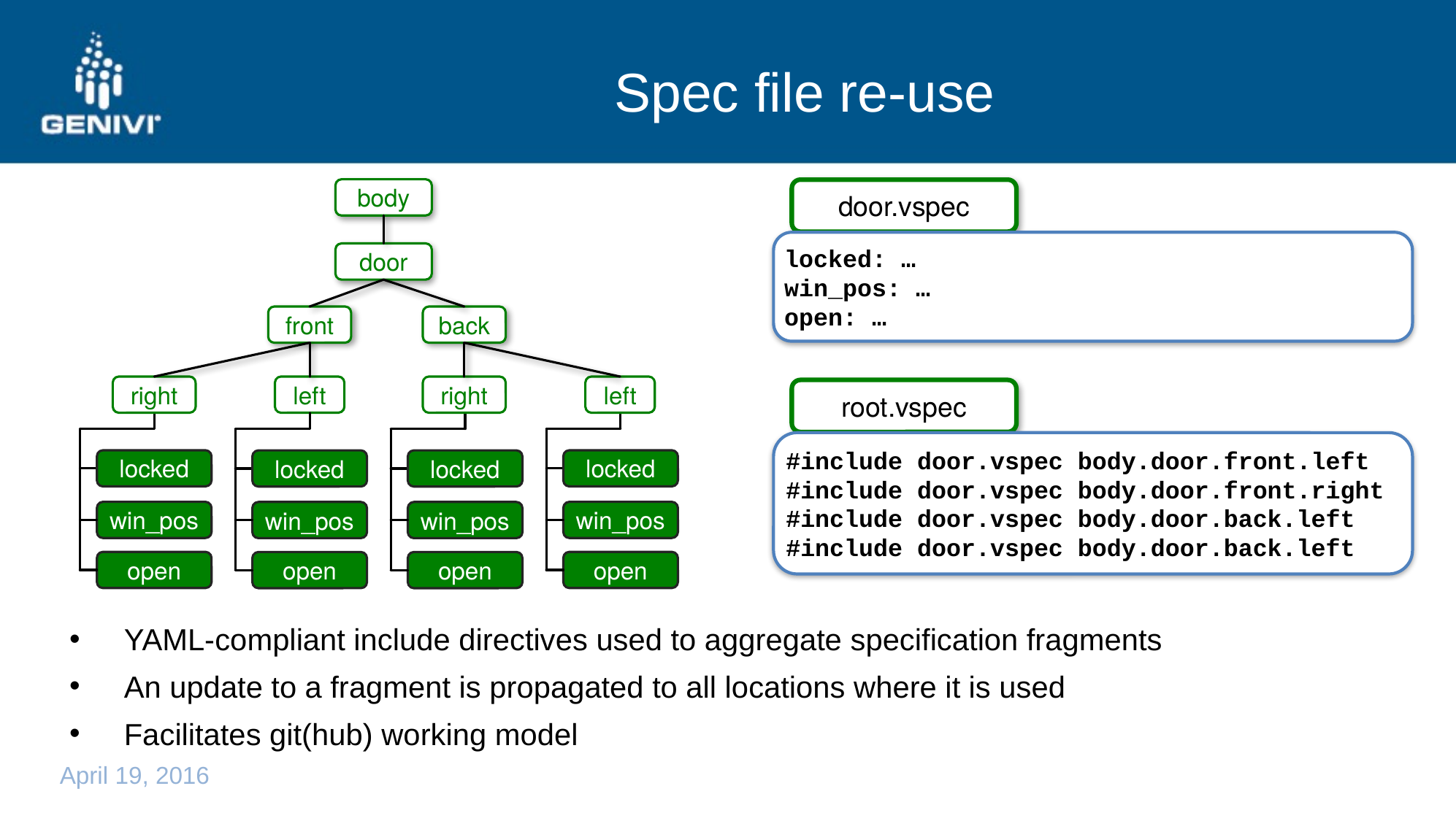

# Spec file re-use
body
door.vspec
locked: …
win_pos: …
open: …
door
front
back
right
locked
win_pos
open
left
locked
win_pos
open
right
locked
win_pos
open
left
locked
win_pos
open
root.vspec
#include door.vspec body.door.front.left
#include door.vspec body.door.front.right
#include door.vspec body.door.back.left
#include door.vspec body.door.back.left
YAML-compliant include directives used to aggregate specification fragments
An update to a fragment is propagated to all locations where it is used
Facilitates git(hub) working model